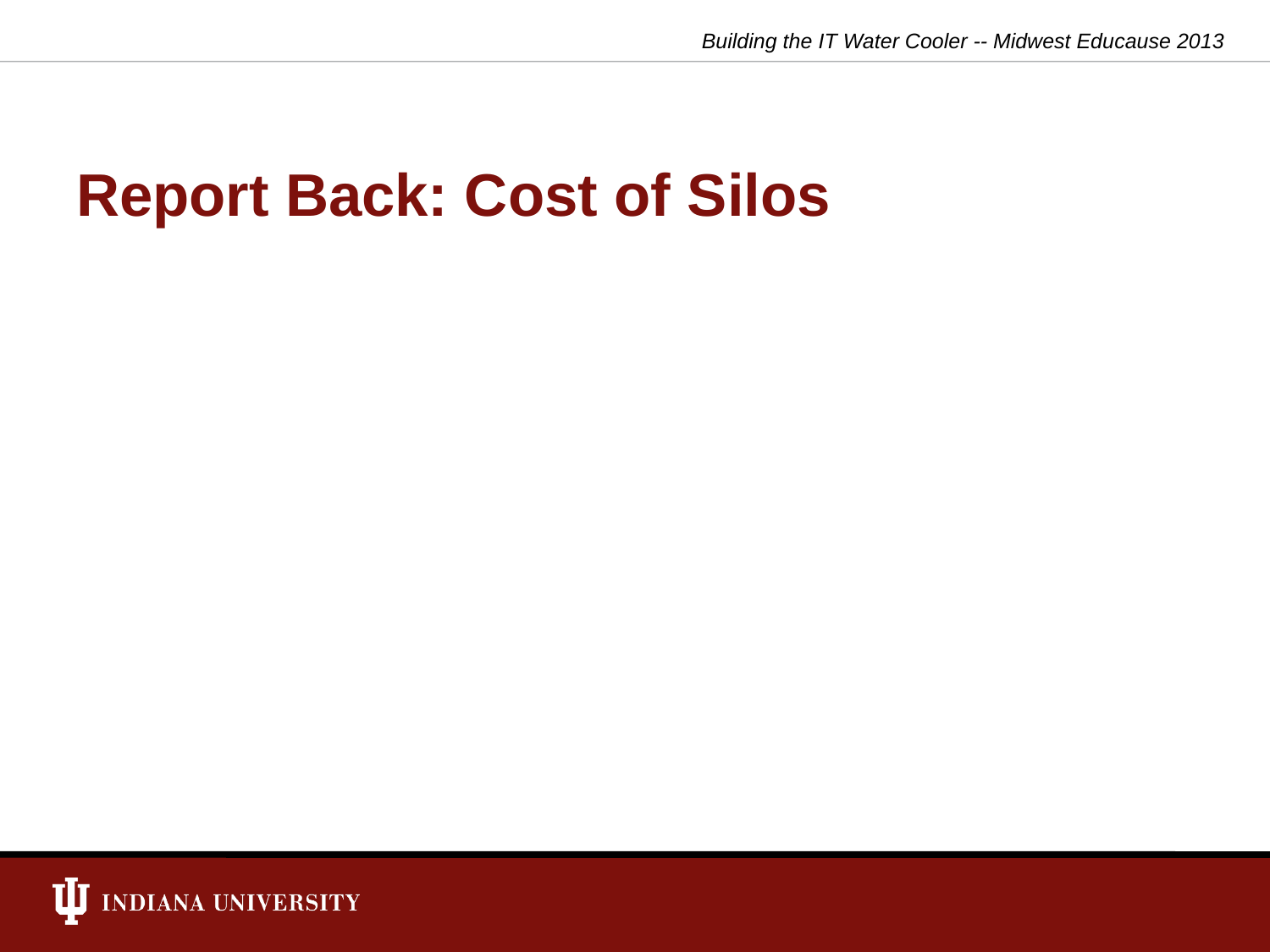

Building the IT Water Cooler -- Midwest Educause 2013
# Report Back: Cost of Silos